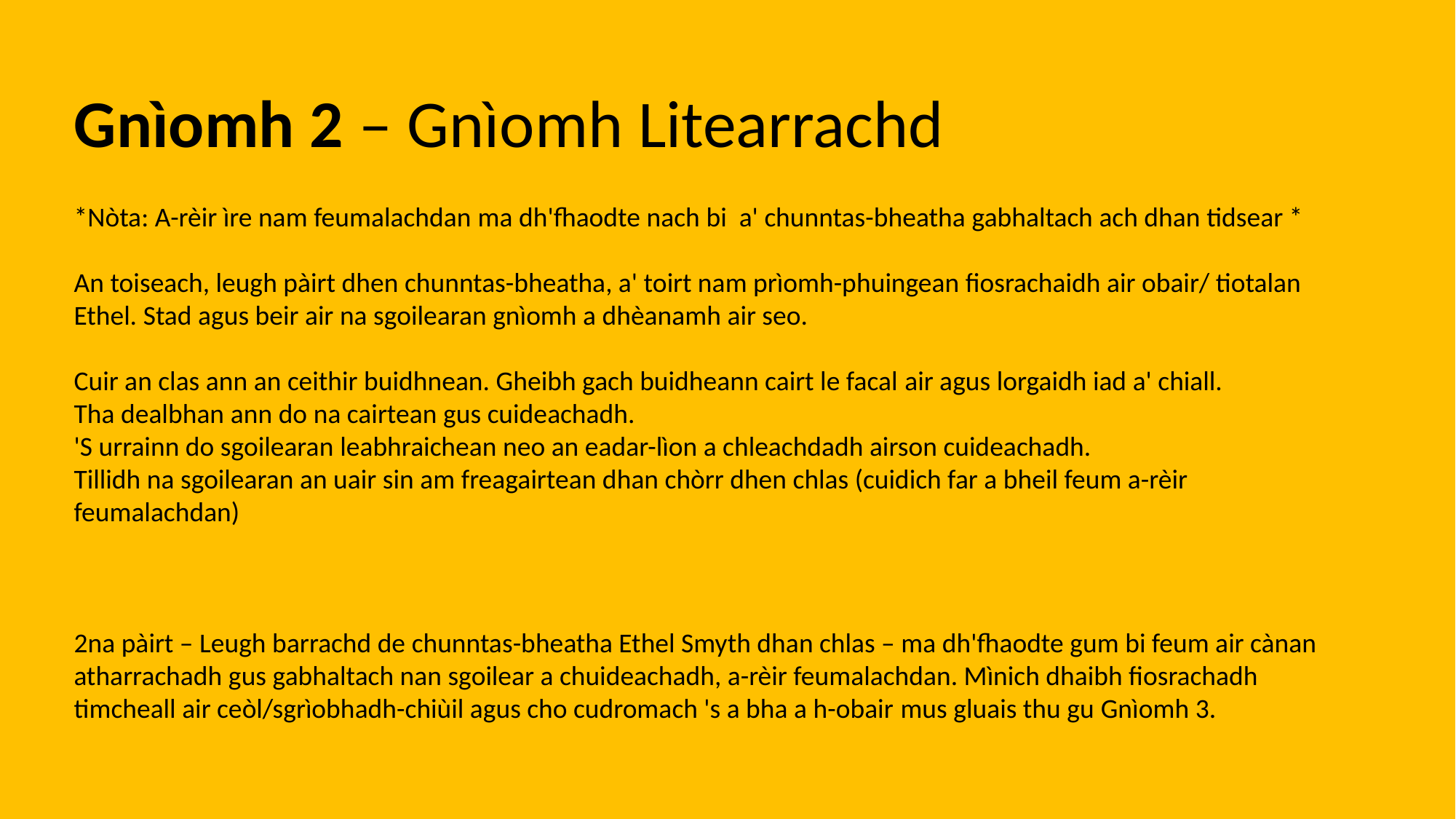

Gnìomh 2 – Gnìomh Litearrachd

*Nòta: A-rèir ìre nam feumalachdan ma dh'fhaodte nach bi  a' chunntas-bheatha gabhaltach ach dhan tidsear *

An toiseach, leugh pàirt dhen chunntas-bheatha, a' toirt nam prìomh-phuingean fiosrachaidh air obair/ tiotalan Ethel. Stad agus beir air na sgoilearan gnìomh a dhèanamh air seo.

Cuir an clas ann an ceithir buidhnean. Gheibh gach buidheann cairt le facal air agus lorgaidh iad a' chiall. Tha dealbhan ann do na cairtean gus cuideachadh.
'S urrainn do sgoilearan leabhraichean neo an eadar-lìon a chleachdadh airson cuideachadh.
Tillidh na sgoilearan an uair sin am freagairtean dhan chòrr dhen chlas (cuidich far a bheil feum a-rèir feumalachdan)

2na pàirt – Leugh barrachd de chunntas-bheatha Ethel Smyth dhan chlas – ma dh'fhaodte gum bi feum air cànan atharrachadh gus gabhaltach nan sgoilear a chuideachadh, a-rèir feumalachdan. Mìnich dhaibh fiosrachadh timcheall air ceòl/sgrìobhadh-chiùil agus cho cudromach 's a bha a h-obair mus gluais thu gu Gnìomh 3.